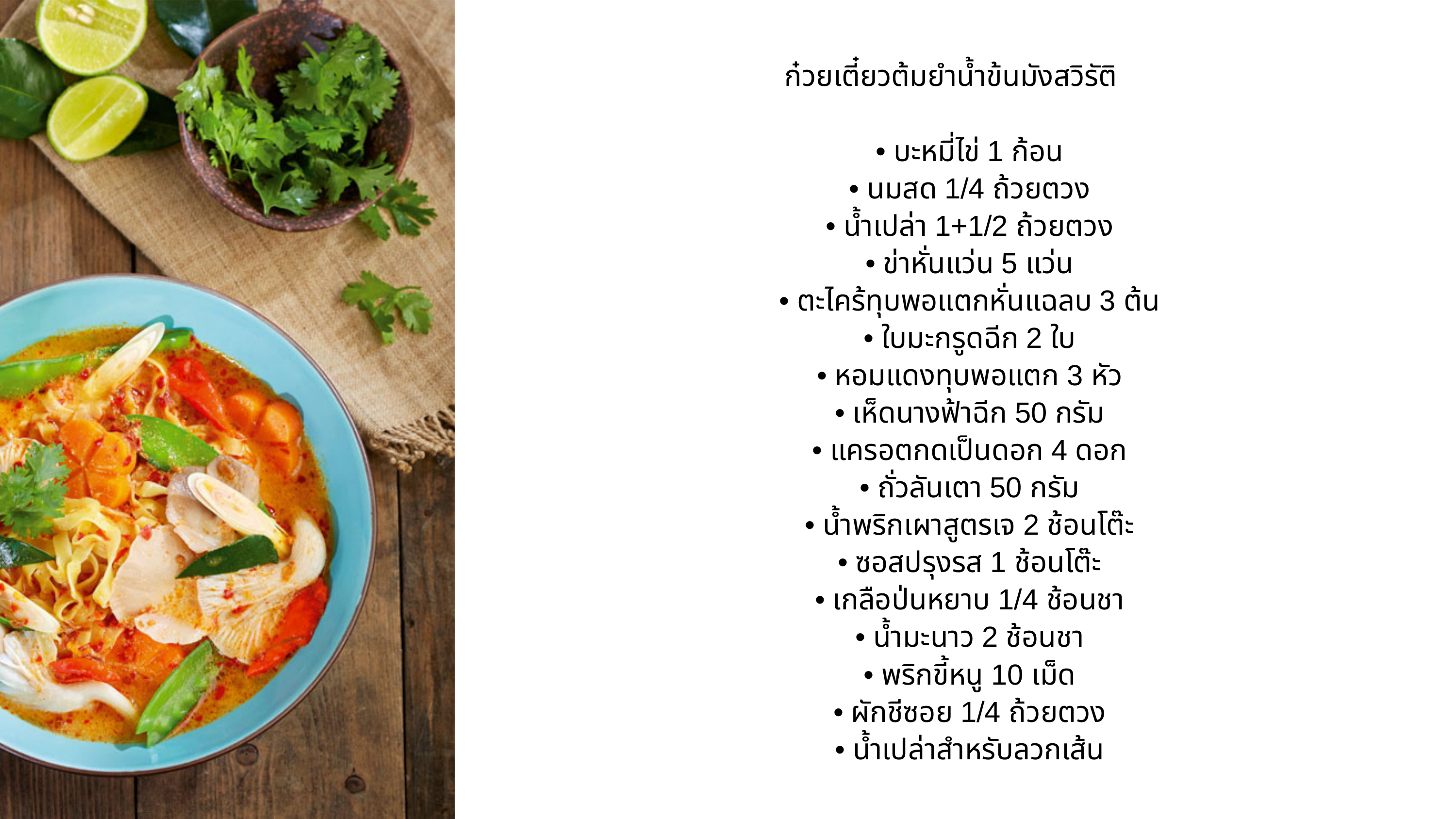

ก๋วยเตี๋ยวต้มยำน้ำข้นมังสวิรัติ

     • บะหมี่ไข่ 1 ก้อน
     • นมสด 1/4 ถ้วยตวง
     • น้ำเปล่า 1+1/2 ถ้วยตวง
     • ข่าหั่นแว่น 5 แว่น
     • ตะไคร้ทุบพอแตกหั่นแฉลบ 3 ต้น
     • ใบมะกรูดฉีก 2 ใบ
     • หอมแดงทุบพอแตก 3 หัว
     • เห็ดนางฟ้าฉีก 50 กรัม
     • แครอตกดเป็นดอก 4 ดอก
     • ถั่วลันเตา 50 กรัม
     • น้ำพริกเผาสูตรเจ 2 ช้อนโต๊ะ
     • ซอสปรุงรส 1 ช้อนโต๊ะ
     • เกลือป่นหยาบ 1/4 ช้อนชา
     • น้ำมะนาว 2 ช้อนชา
     • พริกขี้หนู 10 เม็ด
     • ผักชีซอย 1/4 ถ้วยตวง
     • น้ำเปล่าสำหรับลวกเส้น